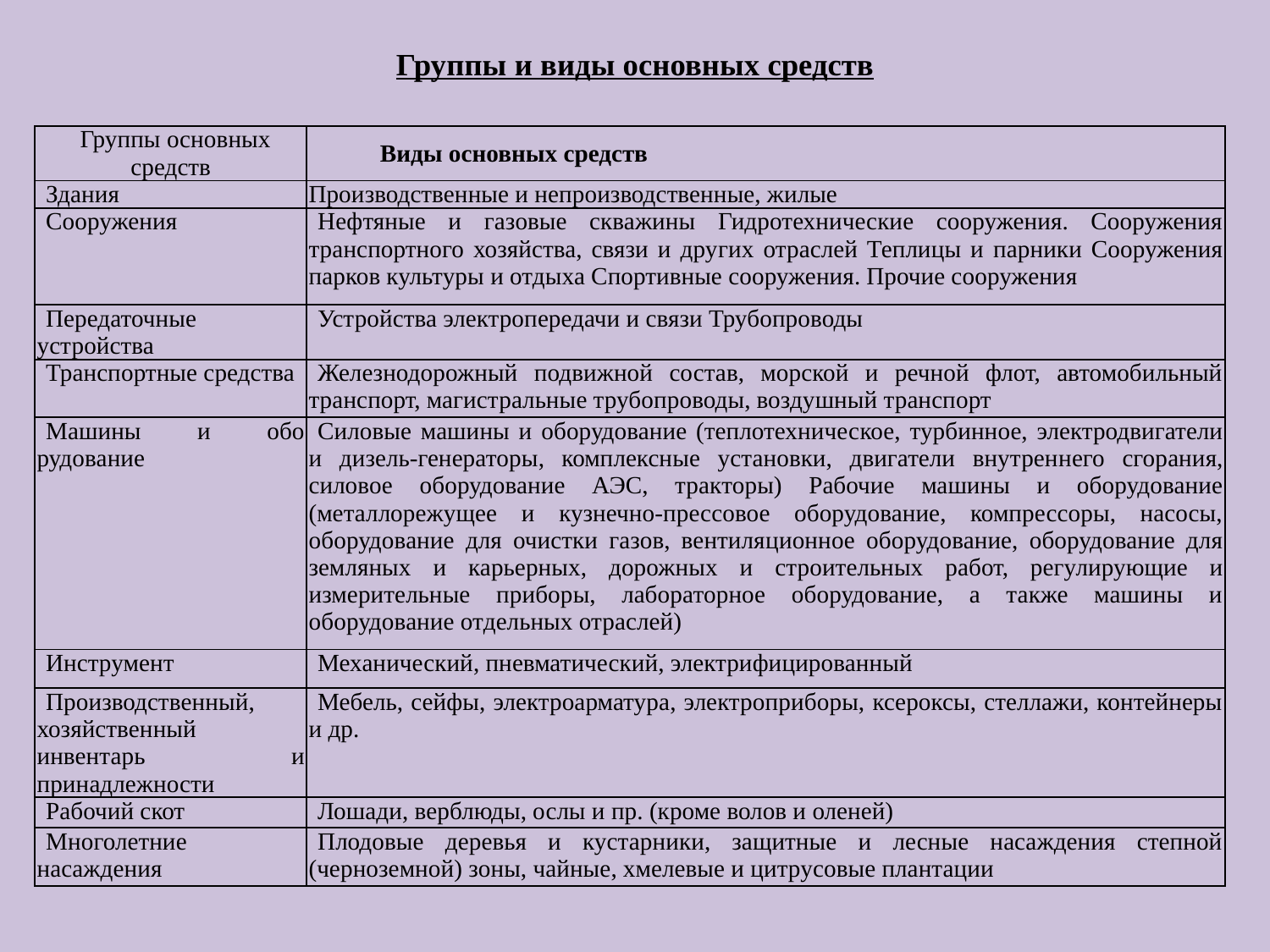

# Группы и виды основных средств
| Группы основ­ных средств | Виды основных средств |
| --- | --- |
| Здания | Производственные и непроизводственные, жилые |
| Сооружения | Нефтяные и газовые скважины Гидротехнические сооружения. Сооружения транспортного хозяйства, связи и дру­гих отраслей Теплицы и парники Сооружения парков культуры и отдыха Спортивные сооружения. Прочие сооружения |
| Передаточные устройства | Устройства электропередачи и связи Трубопроводы |
| Транспортные средства | Железнодорожный подвижной состав, морской и речной флот, автомобильный транспорт, магист­ральные трубопроводы, воздушный транспорт |
| Машины и обо­рудование | Силовые машины и оборудование (теплотехничес­кое, турбинное, электродвигатели и дизель-генера­торы, комплексные установки, двигатели внутрен­него сгорания, силовое оборудование АЭС, трак­торы) Рабочие машины и оборудование (металлорежущее и кузнечно-прессовое оборудование, компрессоры, насосы, оборудование для очистки газов, вентиля­ционное оборудование, оборудование для земляных и карьерных, дорожных и строительных работ, регу­лирующие и измерительные приборы, лабораторное оборудование, а также машины и оборудование от­дельных отраслей) |
| Инструмент | Механический, пневматический, электрифицированный |
| Производствен­ный, хозяйствен­ный инвентарь и принадлежности | Мебель, сейфы, электроарматура, электроприборы, ксероксы, стеллажи, контейнеры и др. |
| Рабочий скот | Лошади, верблюды, ослы и пр. (кроме волов и оленей) |
| Многолетние насаждения | Плодовые деревья и кустарники, защитные и лесные насаждения степной (черноземной) зоны, чайные, хмелевые и цитрусовые плантации |